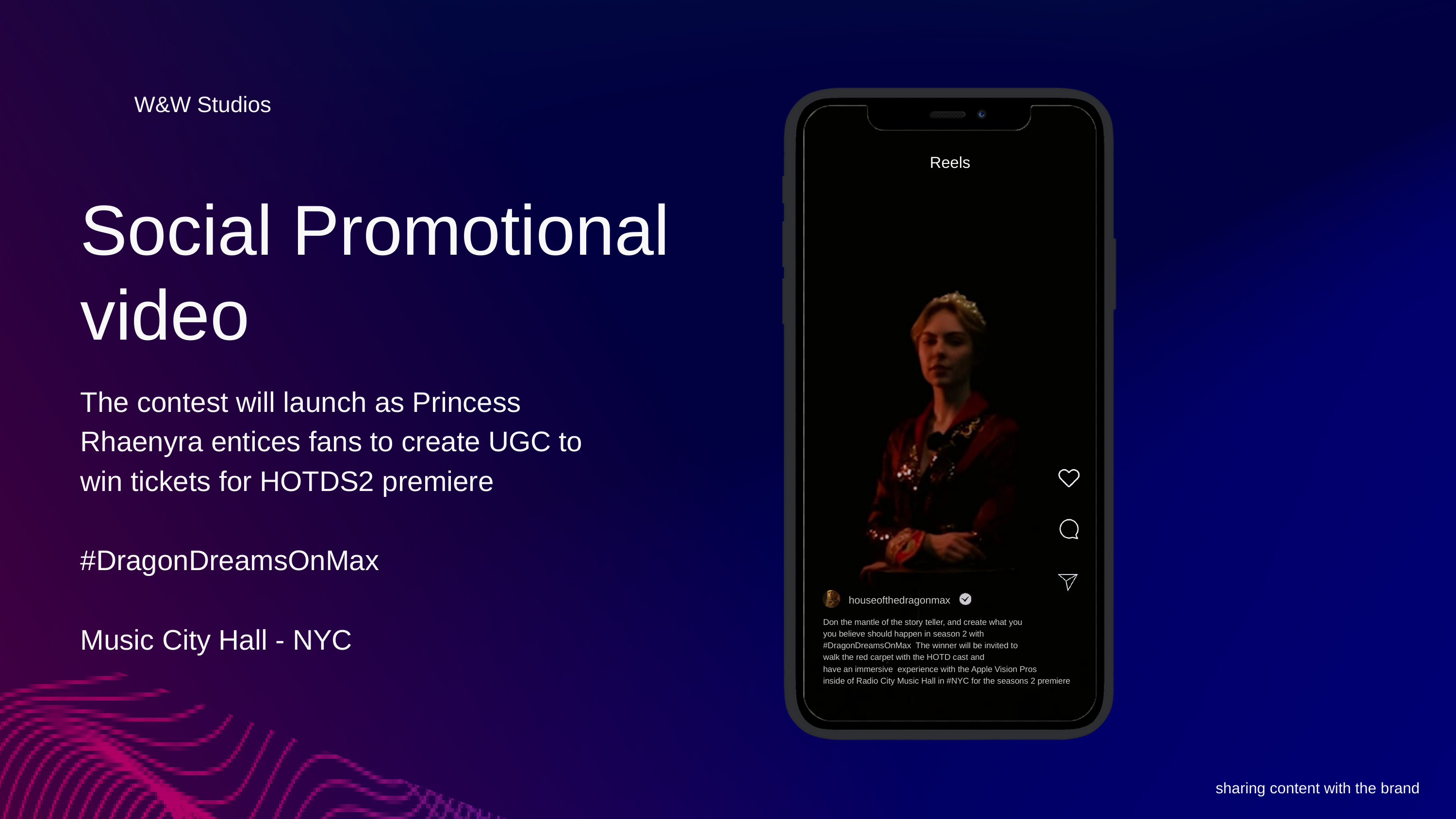

W&W Studios

Reels
Social Promotional video
The contest will launch as Princess Rhaenyra entices fans to create UGC to win tickets for HOTDS2 premiere

#DragonDreamsOnMax

Music City Hall - NYC

houseofthedragonmax

Don the mantle of the story teller, and create what you
you believe should happen in season 2 with
#DragonDreamsOnMax  The winner will be invited to
walk the red carpet with the HOTD cast and
have an immersive  experience with the Apple Vision Pros
inside of Radio City Music Hall in #NYC for the seasons 2 premiere

sharing content with the brand